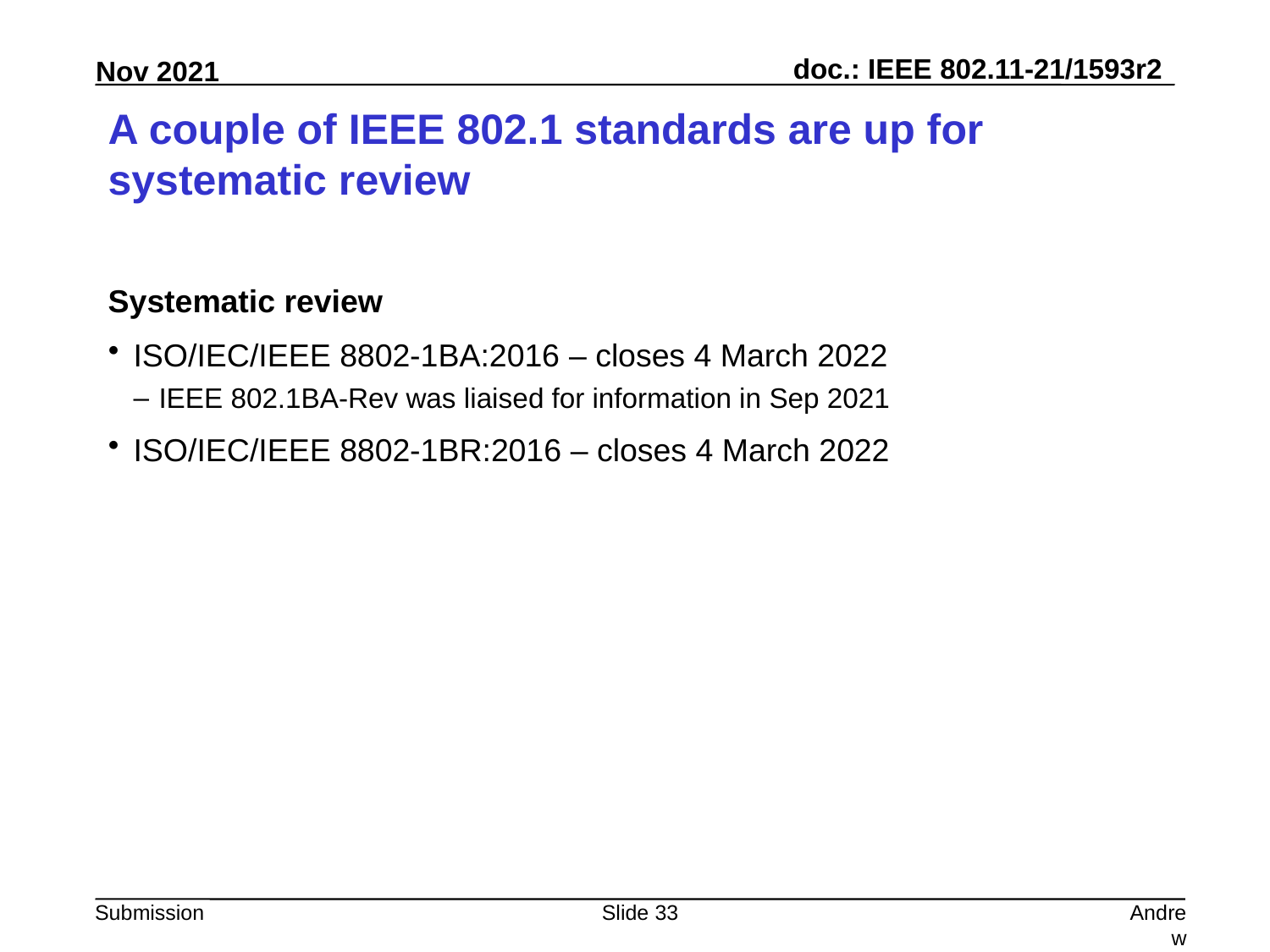

# A couple of IEEE 802.1 standards are up for systematic review
Systematic review
ISO/IEC/IEEE 8802-1BA:2016 – closes 4 March 2022
IEEE 802.1BA-Rev was liaised for information in Sep 2021
ISO/IEC/IEEE 8802-1BR:2016 – closes 4 March 2022

Slide 33
Andrew Myles, Cisco